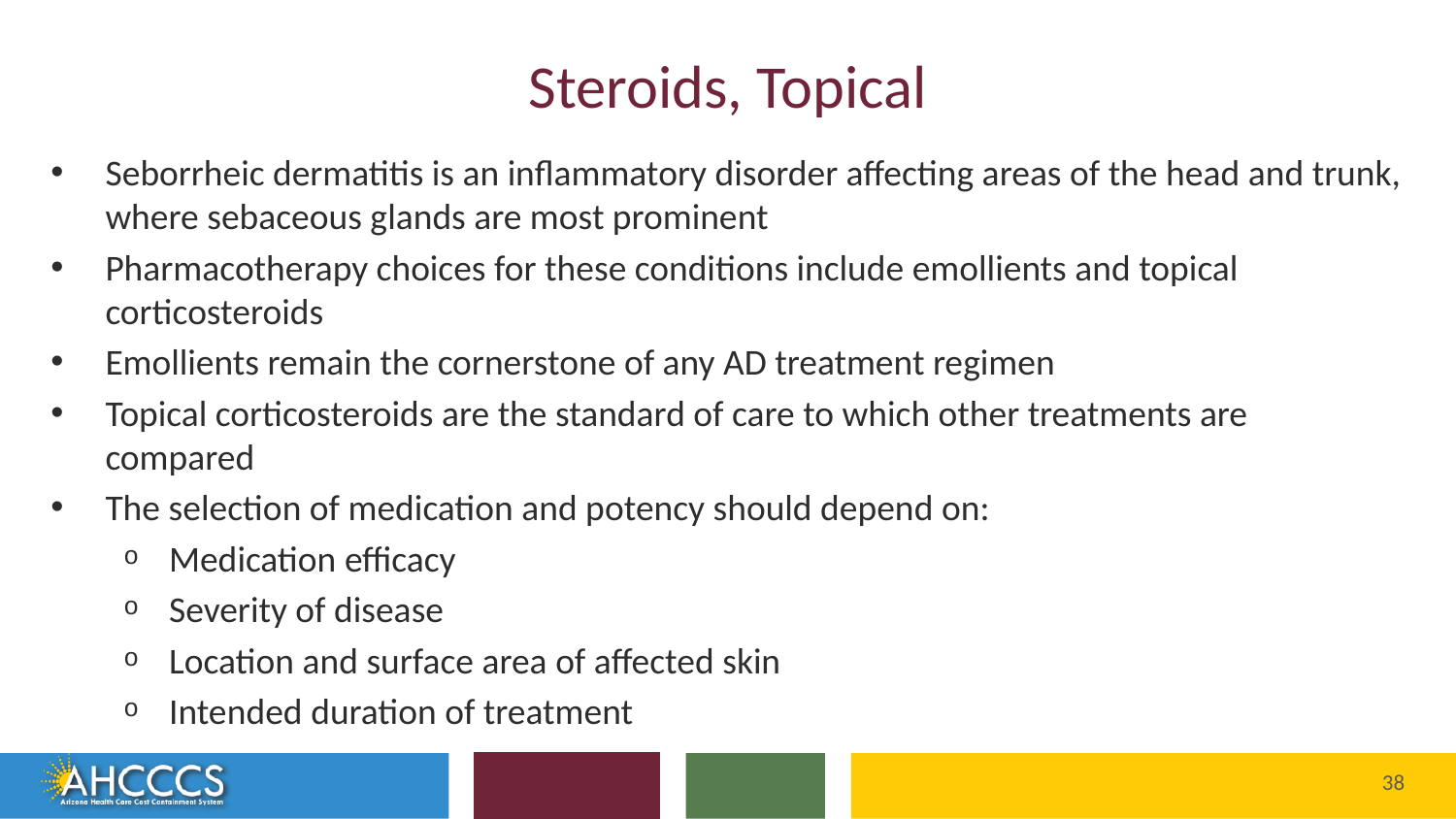

# Steroids, Topical
Seborrheic dermatitis is an inflammatory disorder affecting areas of the head and trunk, where sebaceous glands are most prominent
Pharmacotherapy choices for these conditions include emollients and topical corticosteroids
Emollients remain the cornerstone of any AD treatment regimen
Topical corticosteroids are the standard of care to which other treatments are compared
The selection of medication and potency should depend on:
Medication efficacy
Severity of disease
Location and surface area of affected skin
Intended duration of treatment
Reaching across Arizona to provide comprehensive
quality health care for those in need
38